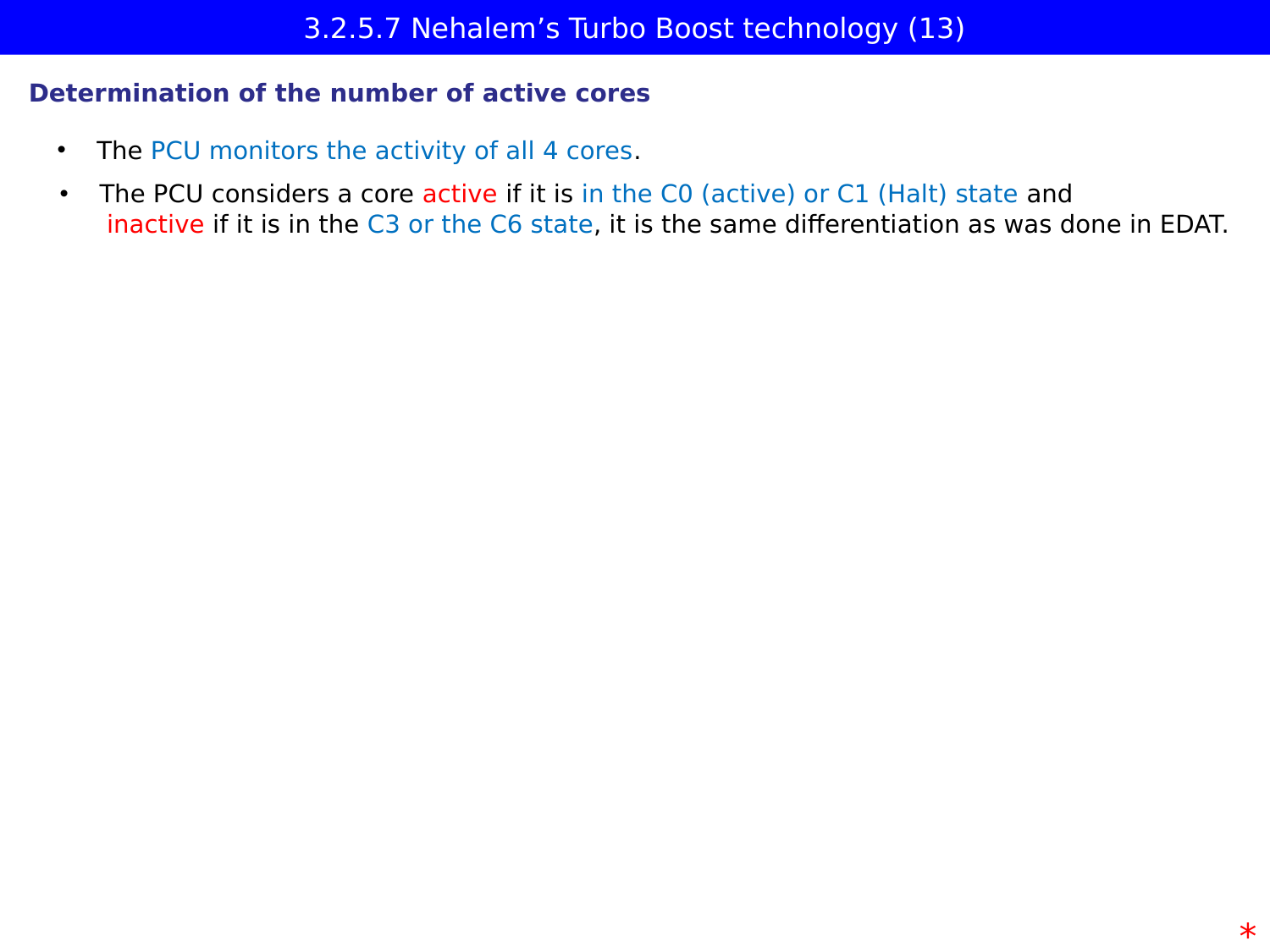

# 3.2.5.7 Nehalem’s Turbo Boost technology (13)
Determination of the number of active cores
The PCU monitors the activity of all 4 cores.
The PCU considers a core active if it is in the C0 (active) or C1 (Halt) state and
      inactive if it is in the C3 or the C6 state, it is the same differentiation as was done in EDAT.
*